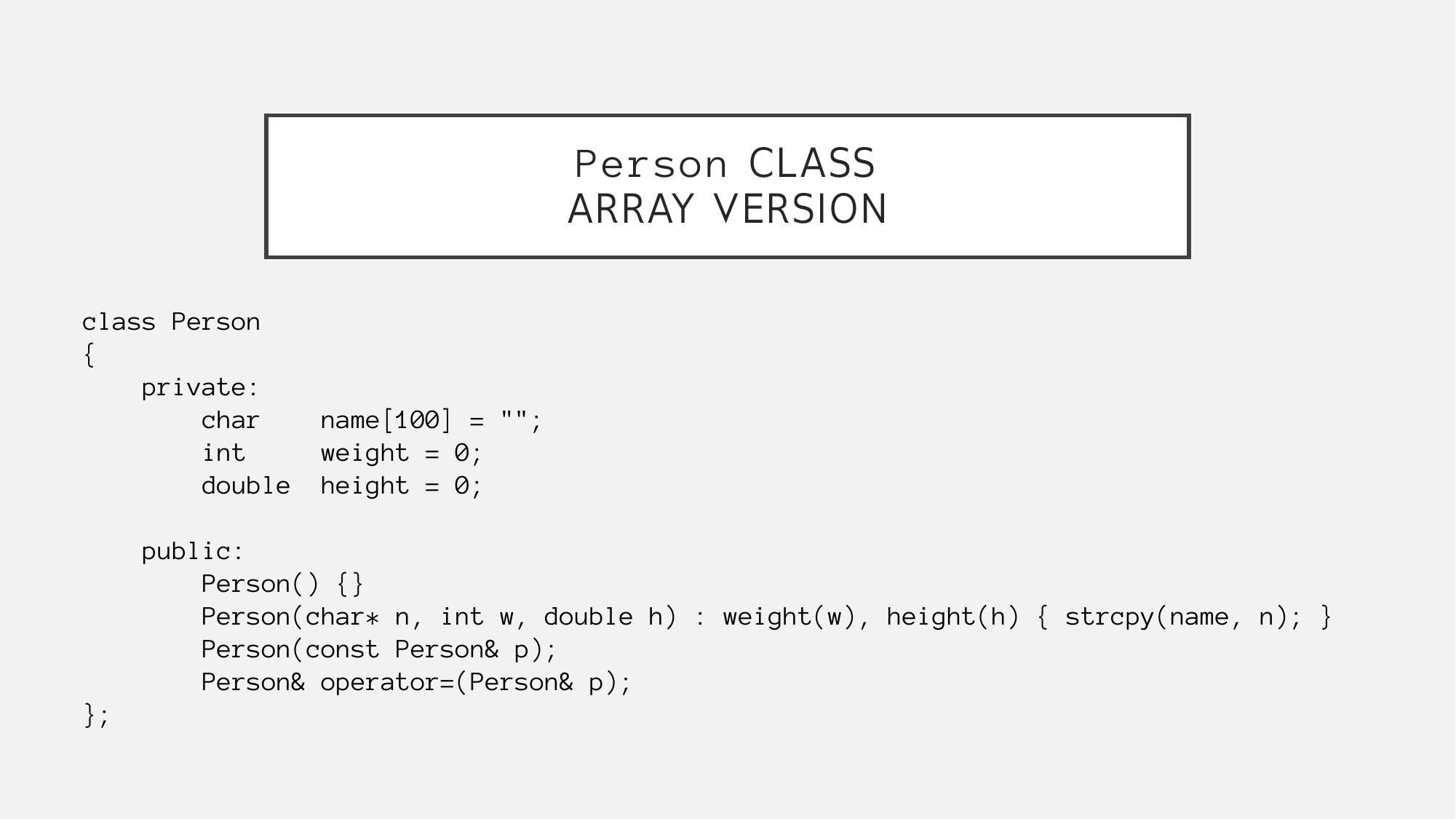

# Person class Array version
class Person
{
    private:
        char    name[100] = "";
        int     weight = 0;
        double  height = 0;

    public:
        Person() {}
        Person(char* n, int w, double h) : weight(w), height(h) { strcpy(name, n); }
        Person(const Person& p);
        Person& operator=(Person& p);
};